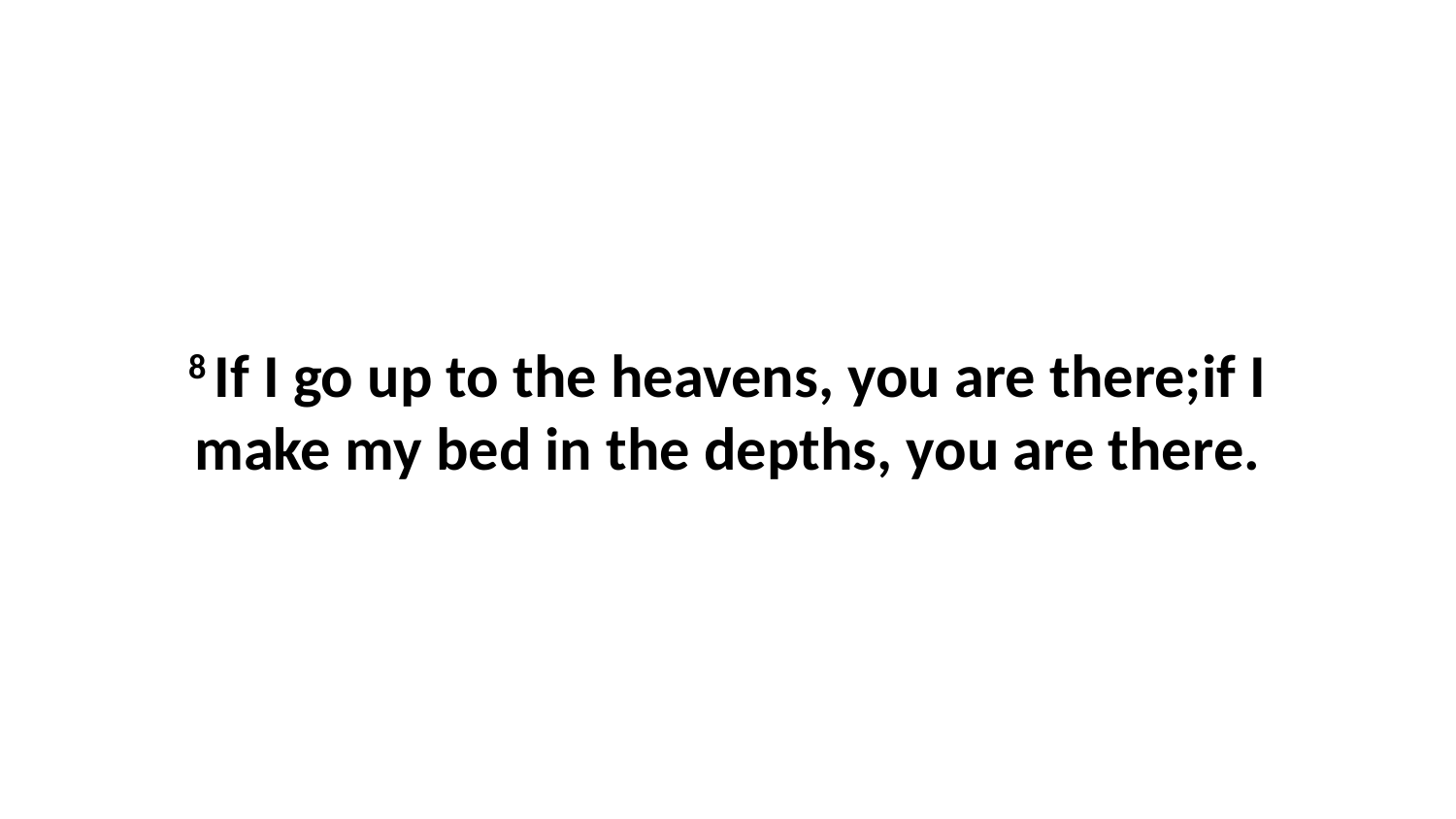

8 If I go up to the heavens, you are there;if I make my bed in the depths, you are there.